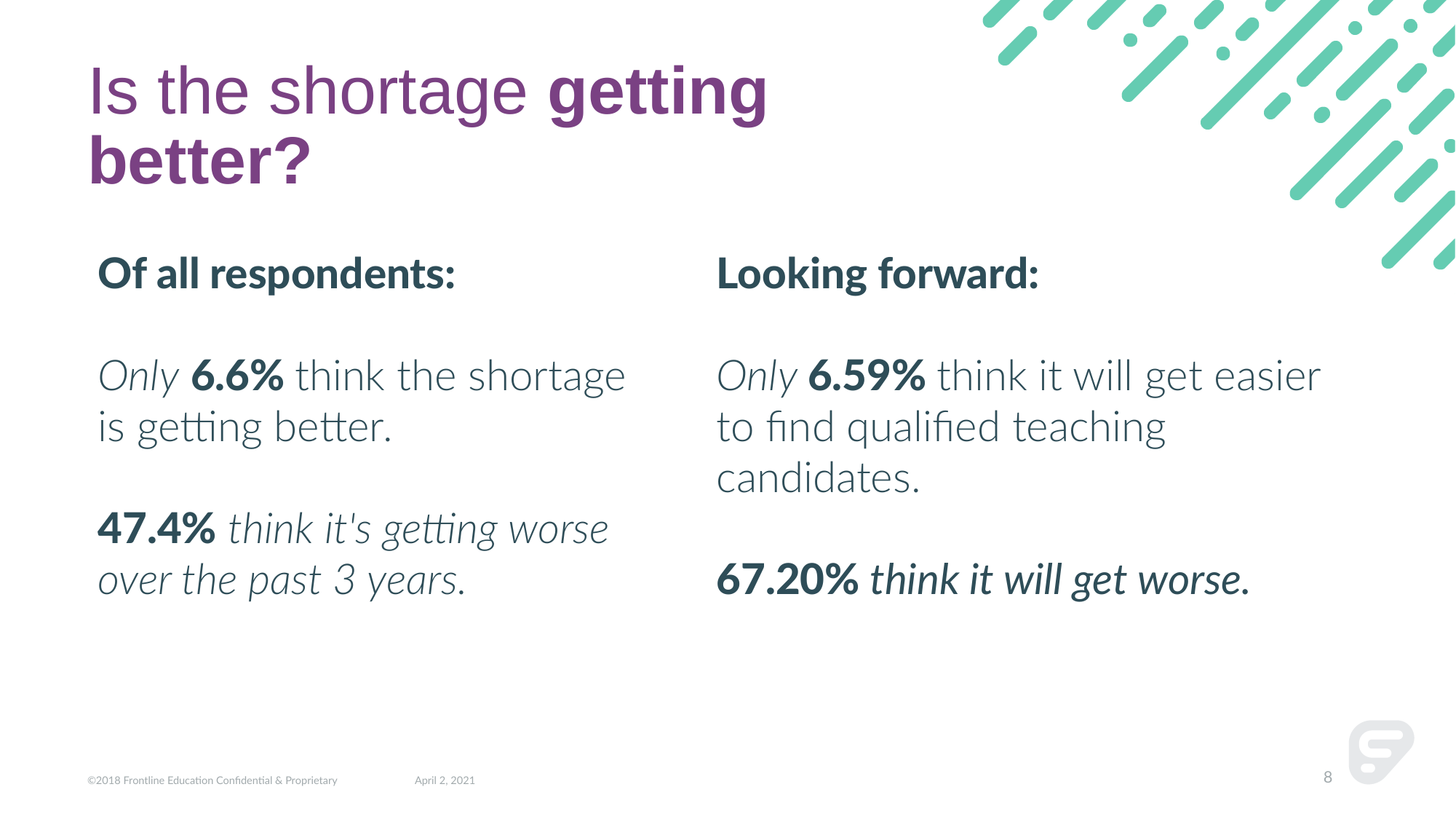

# Is the shortage getting better?
Of all respondents:

Only 6.6% think the shortage
is getting better.
47.4% think it's getting worse
over the past 3 years.
Looking forward:

Only 6.59% think it will get easier to find qualified teaching candidates.
67.20% think it will get worse.
©2018 Frontline Education Confidential & Proprietary
April 2, 2021
8